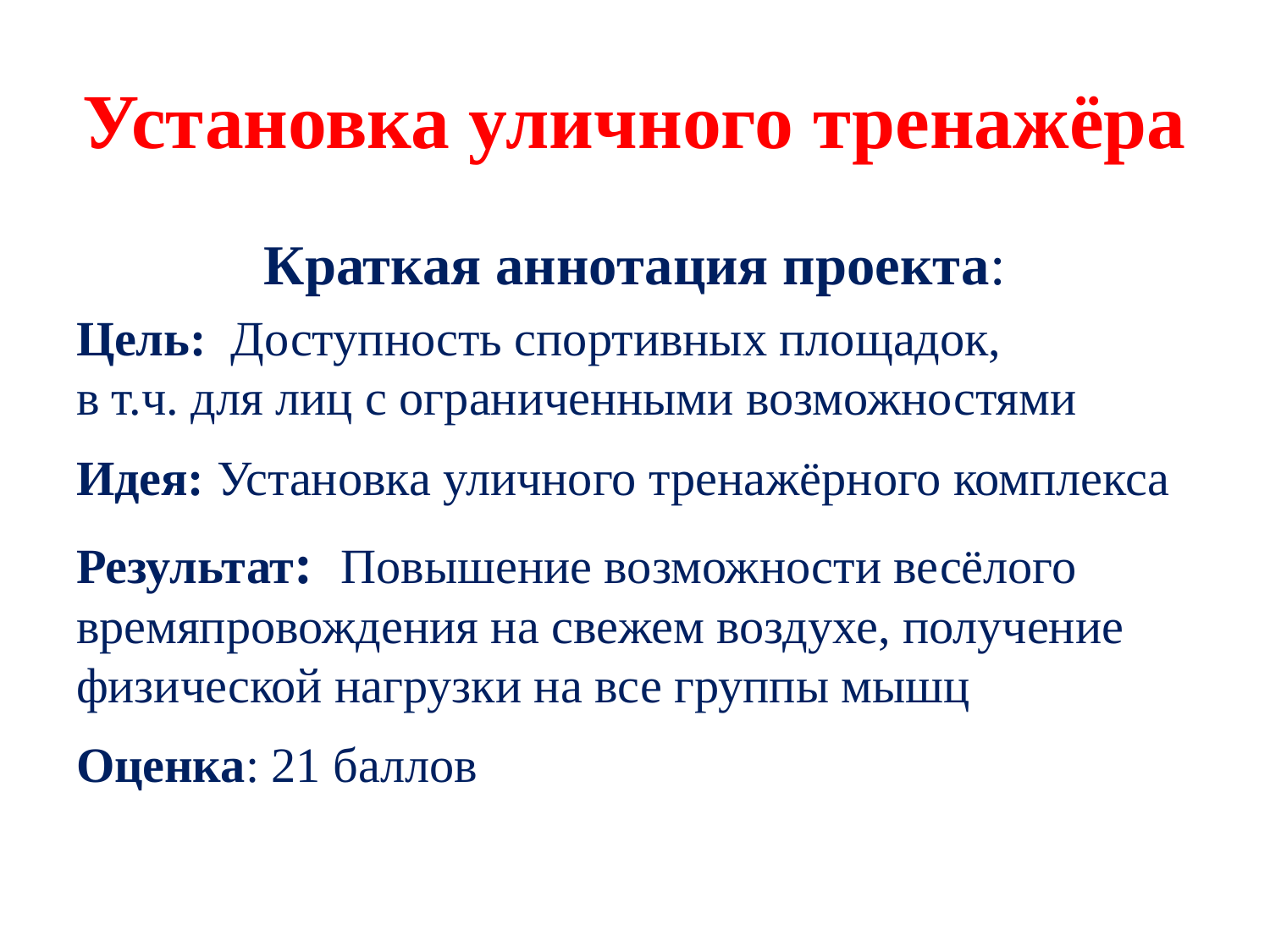

# Установка уличного тренажёра
Краткая аннотация проекта:
Цель:  Доступность спортивных площадок,              в т.ч. для лиц с ограниченными возможностями
Идея: Установка уличного тренажёрного комплекса
Результат:  Повышение возможности весёлого времяпровождения на свежем воздухе, получение физической нагрузки на все группы мышц
Оценка: 21 баллов